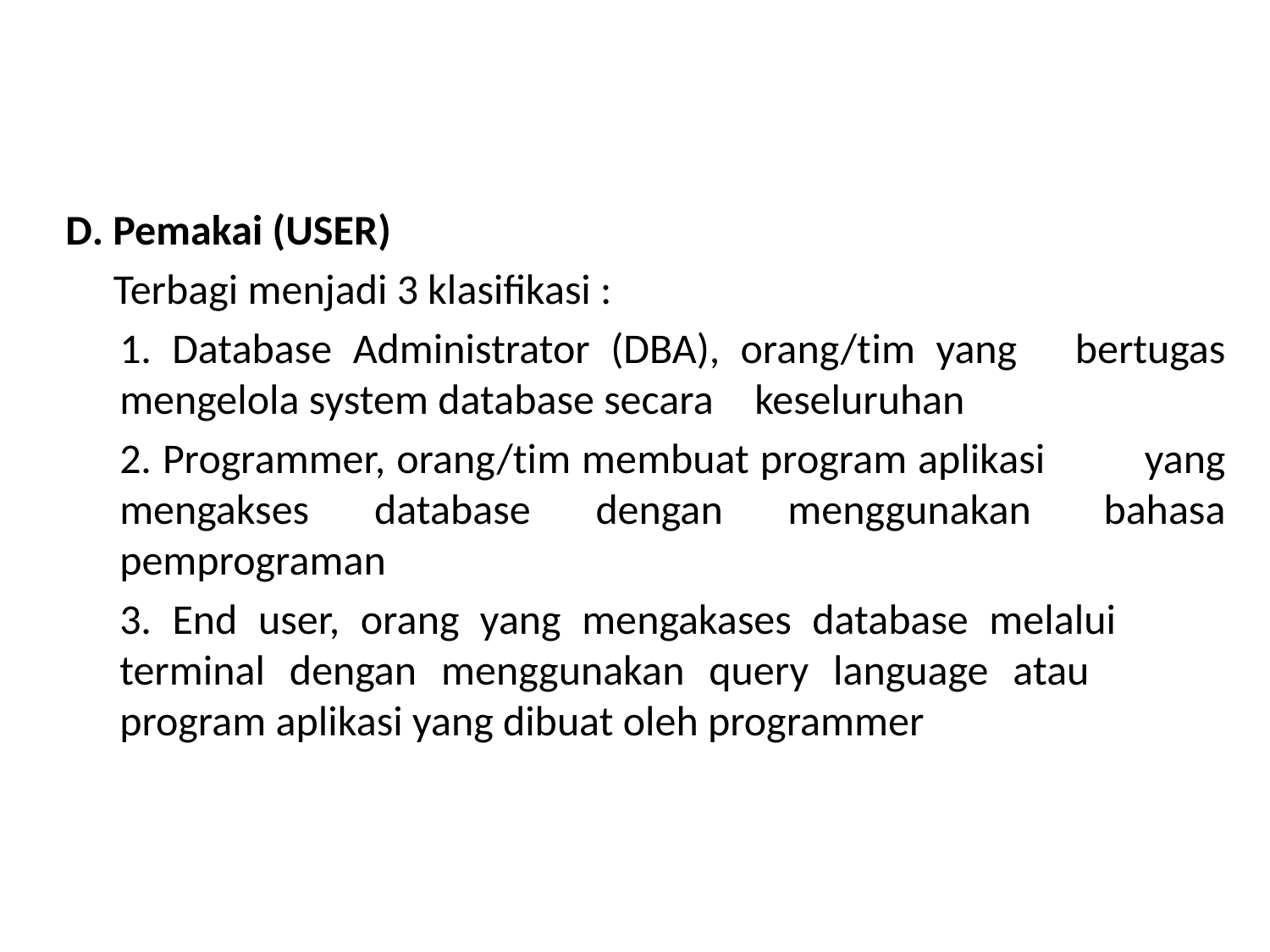

D. Pemakai (USER)
     Terbagi menjadi 3 klasifikasi :
	1. Database Administrator (DBA), orang/tim yang 	bertugas mengelola system database secara 	keseluruhan
	2. Programmer, orang/tim membuat program aplikasi 	yang mengakses database dengan menggunakan 	bahasa pemprograman
	3. End user, orang yang mengakases database melalui 	terminal dengan menggunakan query language atau 	program aplikasi yang dibuat oleh programmer